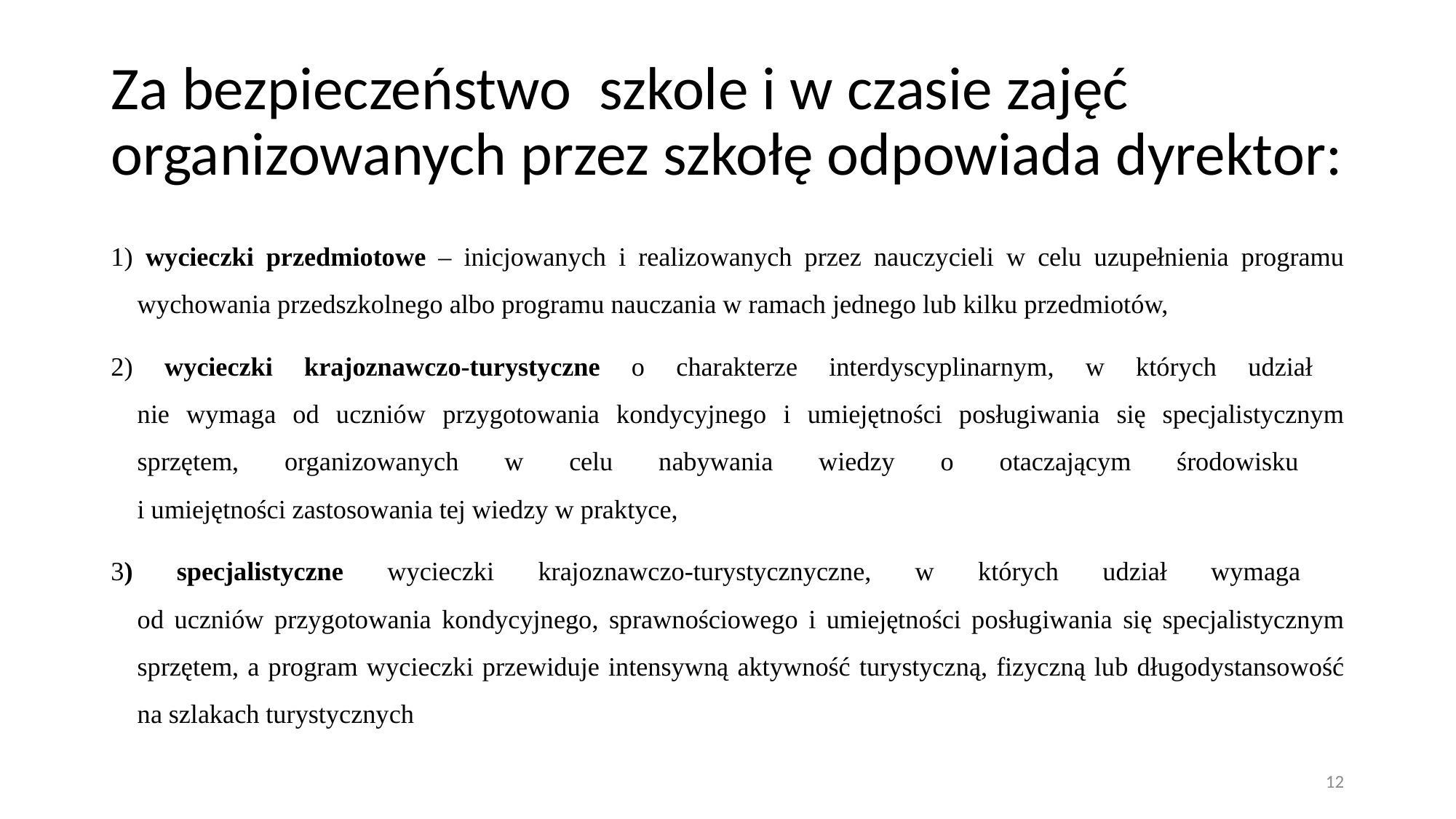

# Za bezpieczeństwo  szkole i w czasie zajęć organizowanych przez szkołę odpowiada dyrektor:
1) wycieczki przedmiotowe – inicjowanych i realizowanych przez nauczycieli w celu uzupełnienia programu wychowania przedszkolnego albo programu nauczania w ramach jednego lub kilku przedmiotów,
2) wycieczki krajoznawczo-turystyczne o charakterze interdyscyplinarnym, w których udział
nie wymaga od uczniów przygotowania kondycyjnego i umiejętności posługiwania się specjalistycznym sprzętem, organizowanych w celu nabywania wiedzy o otaczającym środowisku
i umiejętności zastosowania tej wiedzy w praktyce,
3) specjalistyczne wycieczki krajoznawczo-turystycznyczne, w których udział wymaga
od uczniów przygotowania kondycyjnego, sprawnościowego i umiejętności posługiwania się specjalistycznym sprzętem, a program wycieczki przewiduje intensywną aktywność turystyczną, fizyczną lub długodystansowość na szlakach turystycznych

12